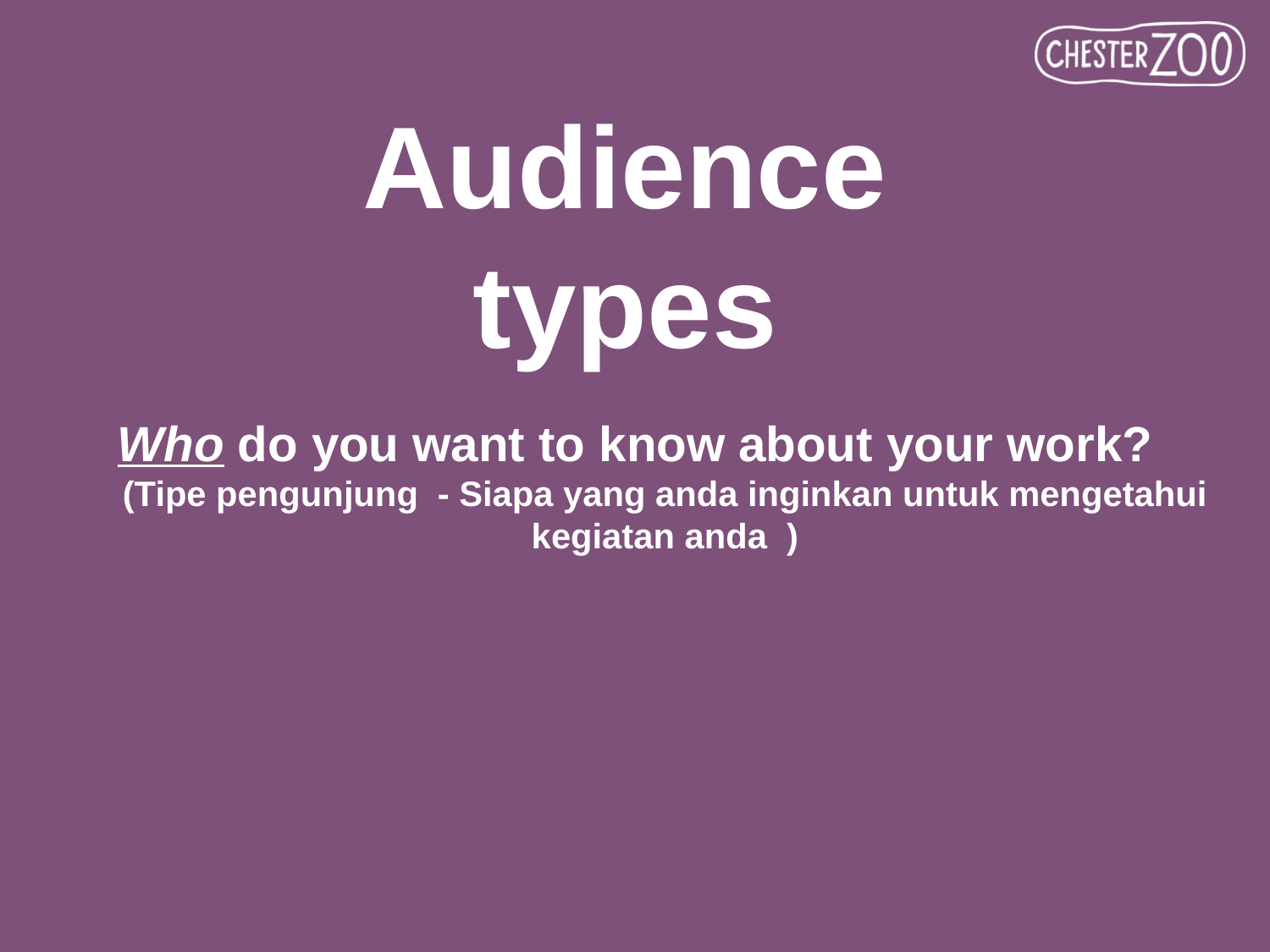

Audience types
Who do you want to know about your work?
(Tipe pengunjung  - Siapa yang anda inginkan untuk mengetahui kegiatan anda  )